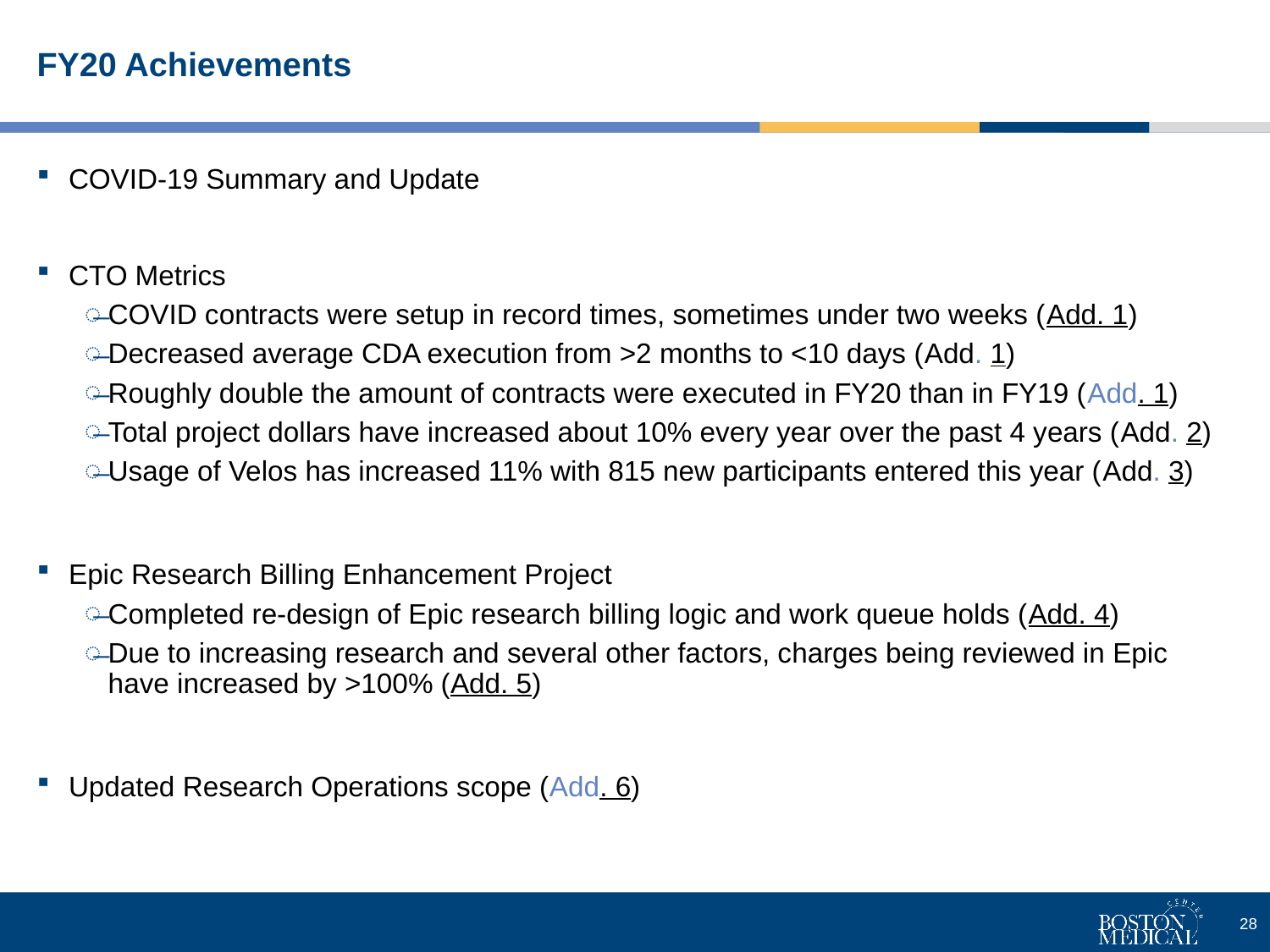

# FY20 Achievements
COVID-19 Summary and Update

CTO Metrics
COVID contracts were setup in record times, sometimes under two weeks (Add. 1)
Decreased average CDA execution from >2 months to <10 days (Add. 1)
Roughly double the amount of contracts were executed in FY20 than in FY19 (Add. 1)
Total project dollars have increased about 10% every year over the past 4 years (Add. 2)
Usage of Velos has increased 11% with 815 new participants entered this year (Add. 3)

Epic Research Billing Enhancement Project
Completed re-design of Epic research billing logic and work queue holds (Add. 4)
Due to increasing research and several other factors, charges being reviewed in Epic have increased by >100% (Add. 5)

Updated Research Operations scope (Add. 6)